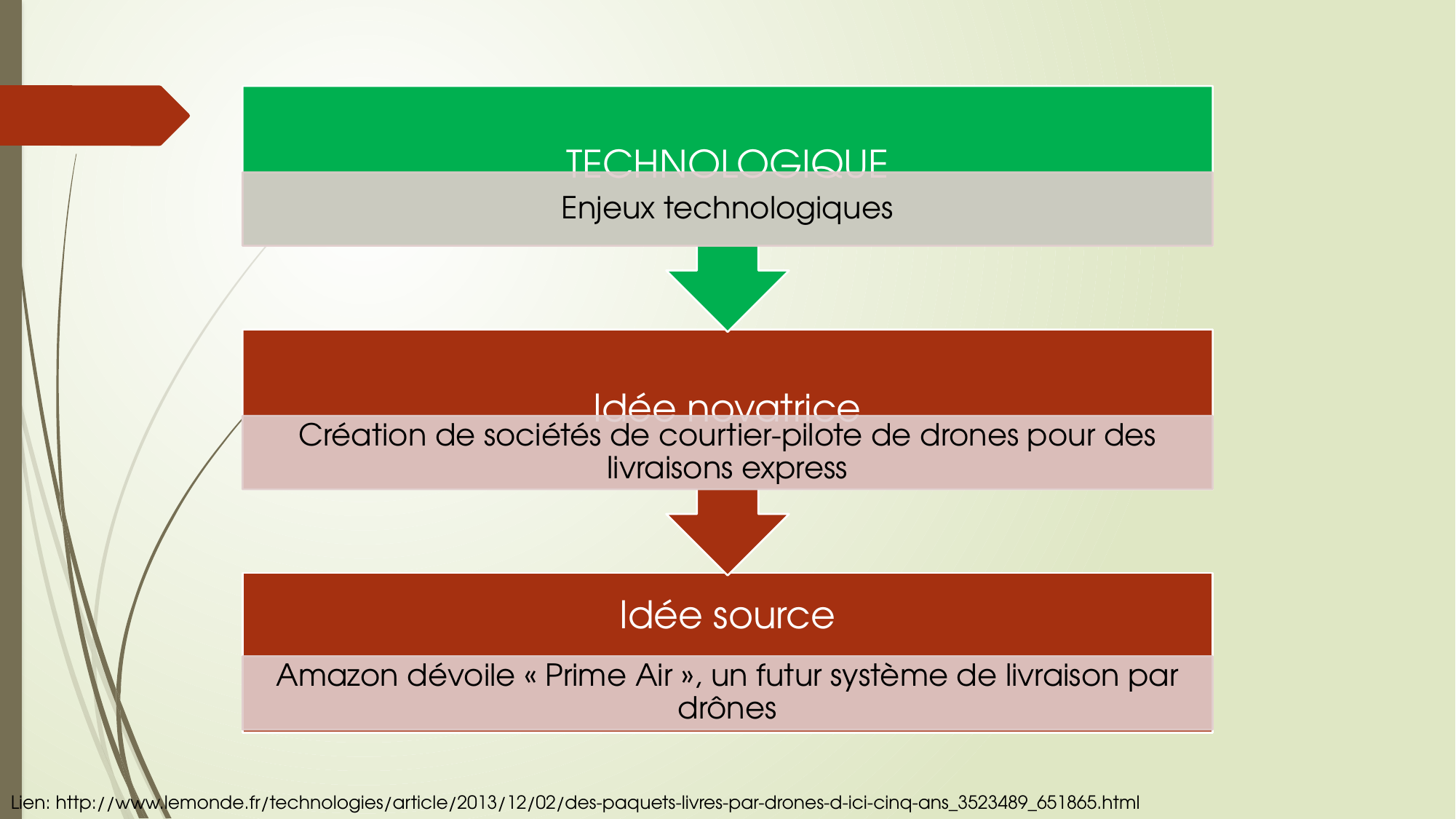

Idée source
Amazon dévoile « Prime Air », un futur système de livraison par drônes
Idée novatrice
Création de sociétés de courtier-pilote de drones pour des livraisons express
TECHNOLOGIQUE
Enjeux technologiques
Lien: http://www.lemonde.fr/technologies/article/2013/12/02/des-paquets-livres-par-drones-d-ici-cinq-ans_3523489_651865.html